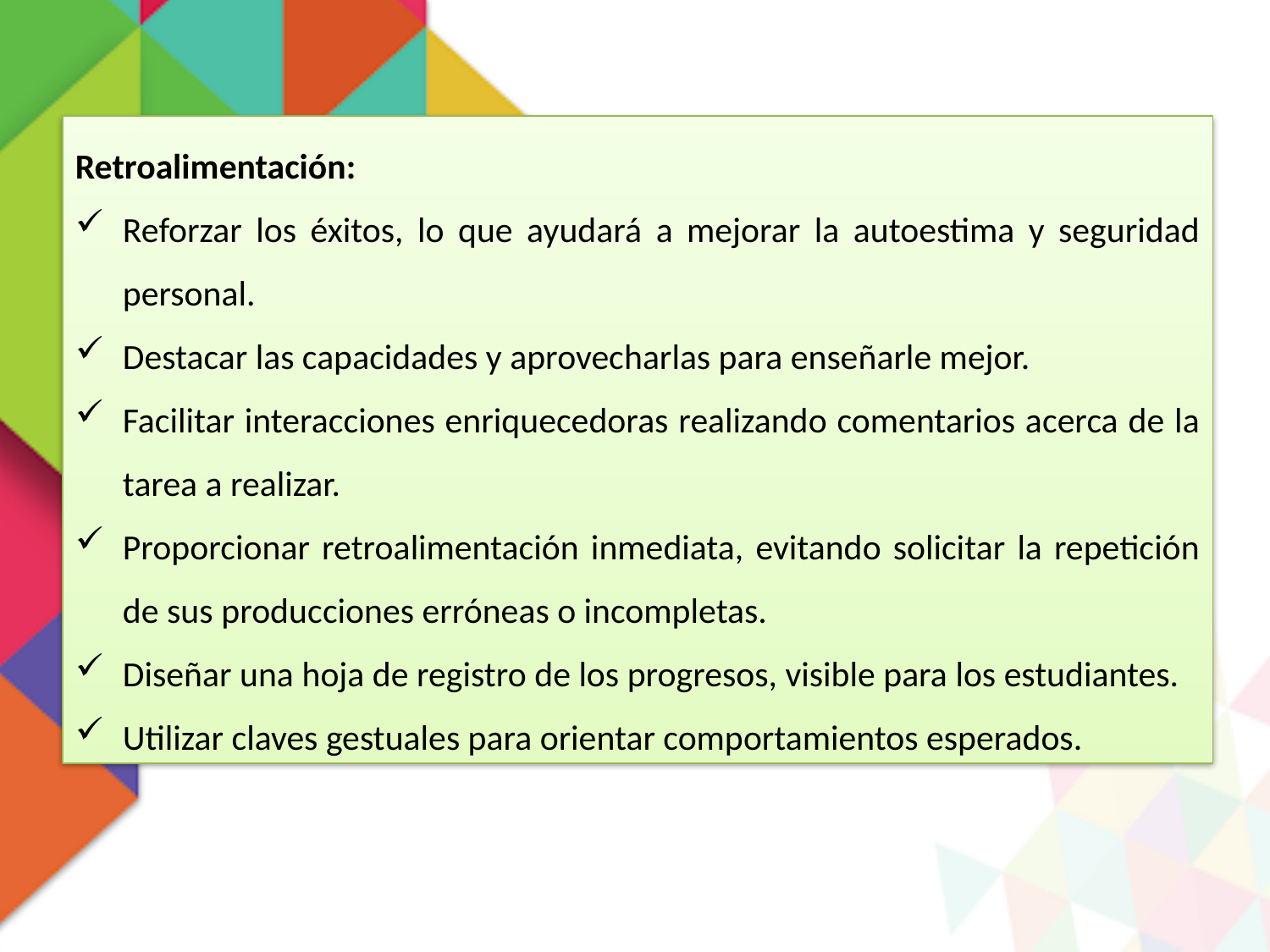

Retroalimentación:
Reforzar los éxitos, lo que ayudará a mejorar la autoestima y seguridad personal.
Destacar las capacidades y aprovecharlas para enseñarle mejor.
Facilitar interacciones enriquecedoras realizando comentarios acerca de la tarea a realizar.
Proporcionar retroalimentación inmediata, evitando solicitar la repetición de sus producciones erróneas o incompletas.
Diseñar una hoja de registro de los progresos, visible para los estudiantes.
Utilizar claves gestuales para orientar comportamientos esperados.